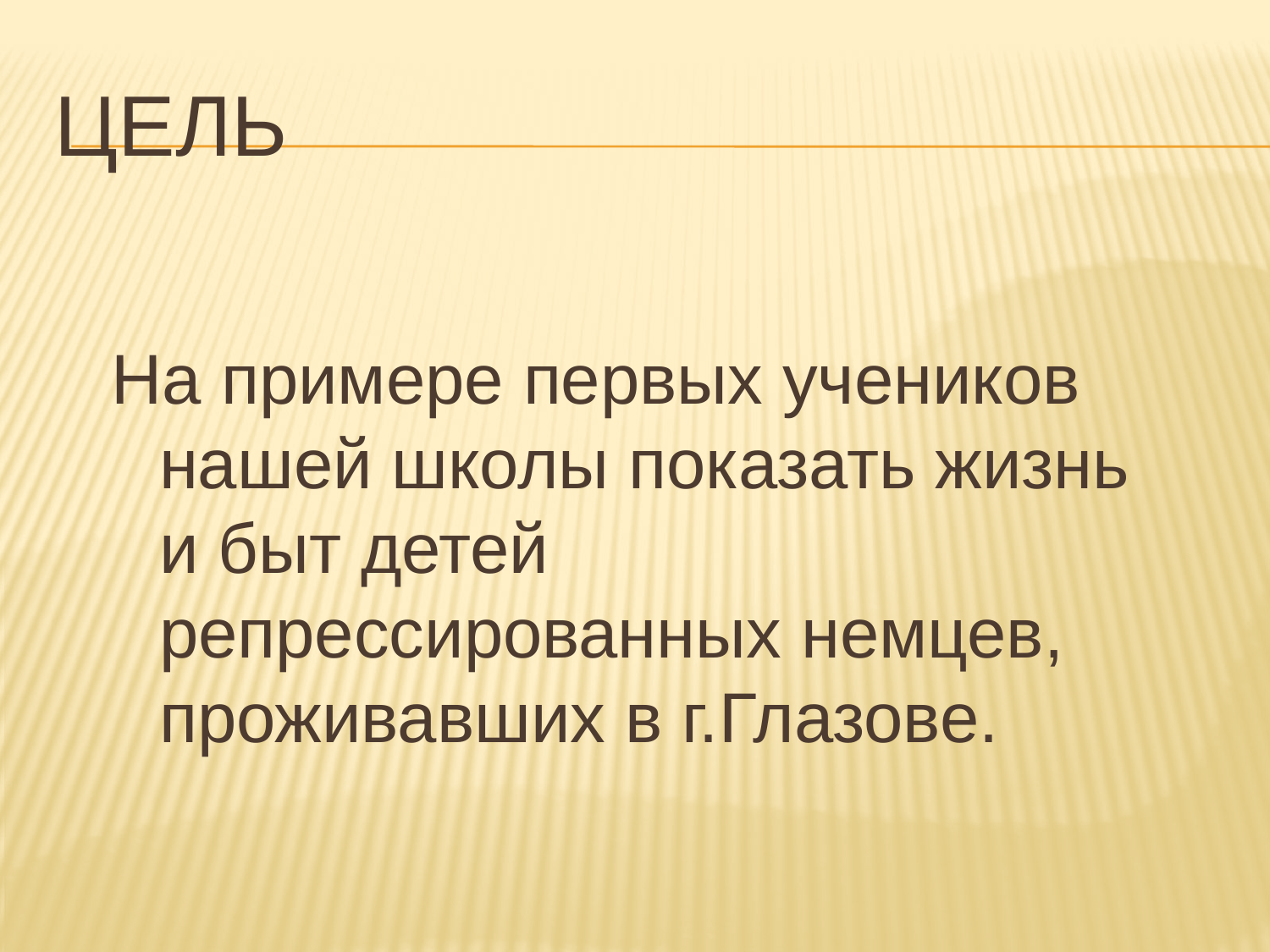

# Цель
На примере первых учеников нашей школы показать жизнь и быт детей репрессированных немцев, проживавших в г.Глазове.